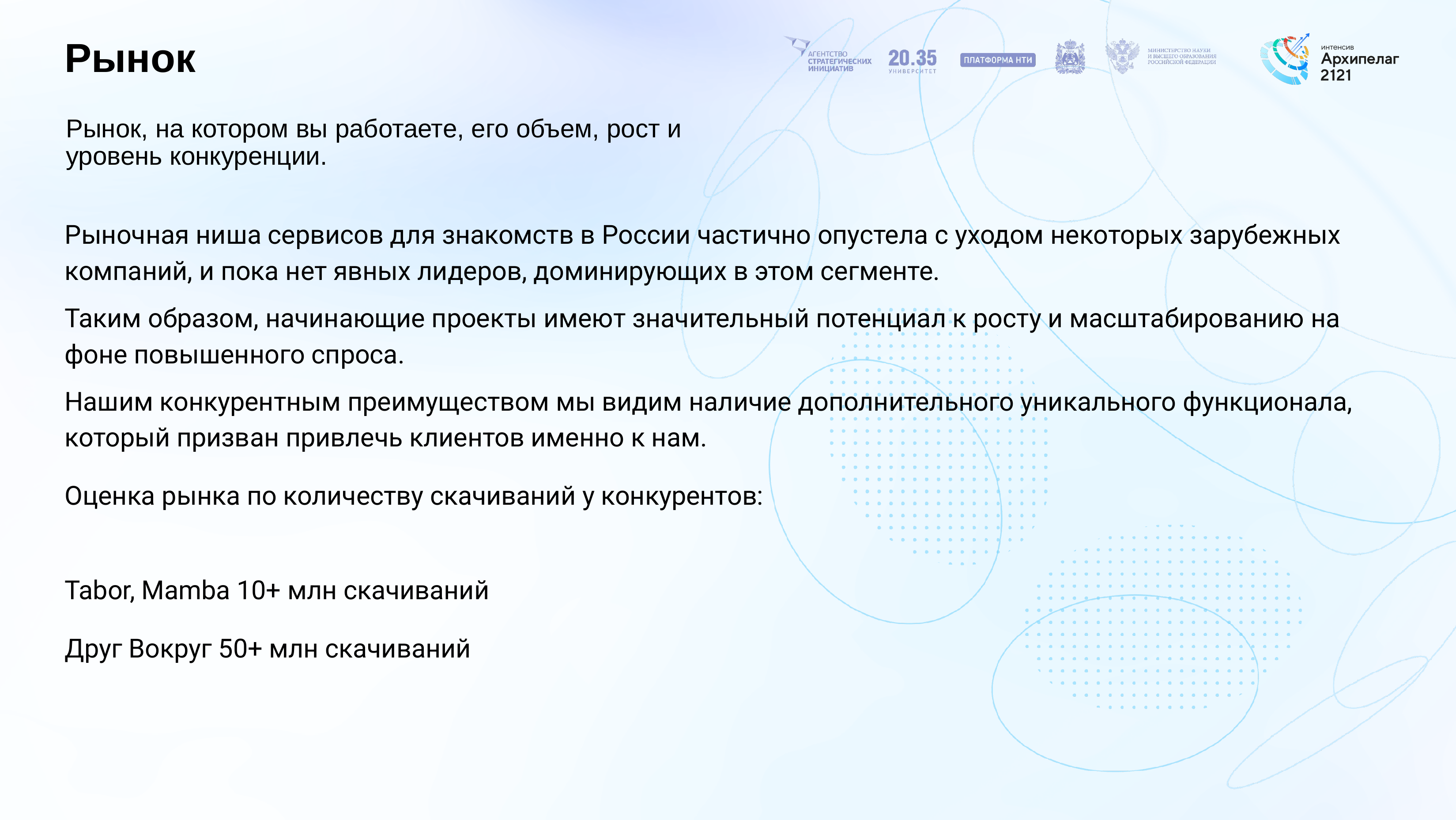

# Рынок
Рынок, на котором вы работаете, его объем, рост и уровень конкуренции.
Рыночная ниша сервисов для знакомств в России частично опустела с уходом некоторых зарубежных компаний, и пока нет явных лидеров, доминирующих в этом сегменте.
Таким образом, начинающие проекты имеют значительный потенциал к росту и масштабированию на фоне повышенного спроса.
Нашим конкурентным преимуществом мы видим наличие дополнительного уникального функционала, который призван привлечь клиентов именно к нам.
Оценка рынка по количеству скачиваний у конкурентов:
Tabor, Mamba 10+ млн скачиваний
Друг Вокруг 50+ млн скачиваний